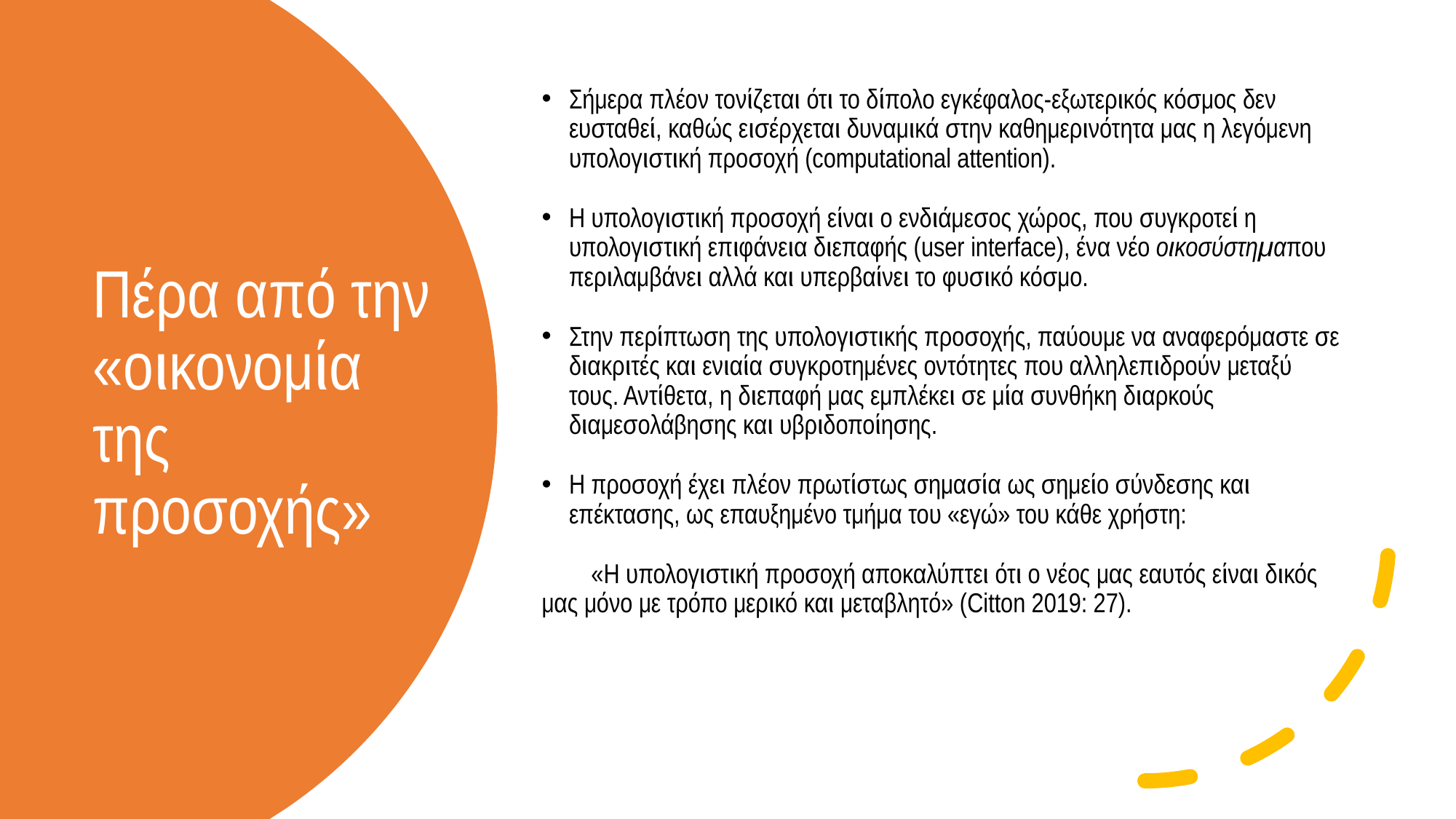

Σήμερα πλέον τονίζεται ότι το δίπολο εγκέφαλος-εξωτερικός κόσμος δεν ευσταθεί, καθώς εισέρχεται δυναμικά στην καθημερινότητα μας η λεγόμενη υπολογιστική προσοχή (computational attention).
Η υπολογιστική προσοχή είναι ο ενδιάμεσος χώρος, που συγκροτεί η υπολογιστική επιφάνεια διεπαφής (user interface), ένα νέο οικοσύστημαπου περιλαμβάνει αλλά και υπερβαίνει το φυσικό κόσμο.
Στην περίπτωση της υπολογιστικής προσοχής, παύουμε να αναφερόμαστε σε διακριτές και ενιαία συγκροτημένες οντότητες που αλληλεπιδρούν μεταξύ τους. Αντίθετα, η διεπαφή μας εμπλέκει σε μία συνθήκη διαρκούς διαμεσολάβησης και υβριδοποίησης.
Η προσοχή έχει πλέον πρωτίστως σημασία ως σημείο σύνδεσης και επέκτασης, ως επαυξημένο τμήμα του «εγώ» του κάθε χρήστη:
        «Η υπολογιστική προσοχή αποκαλύπτει ότι ο νέος μας εαυτός είναι δικός μας μόνο με τρόπο μερικό και μεταβλητό» (Citton 2019: 27).

# Πέρα από την «οικονομία της προσοχής»